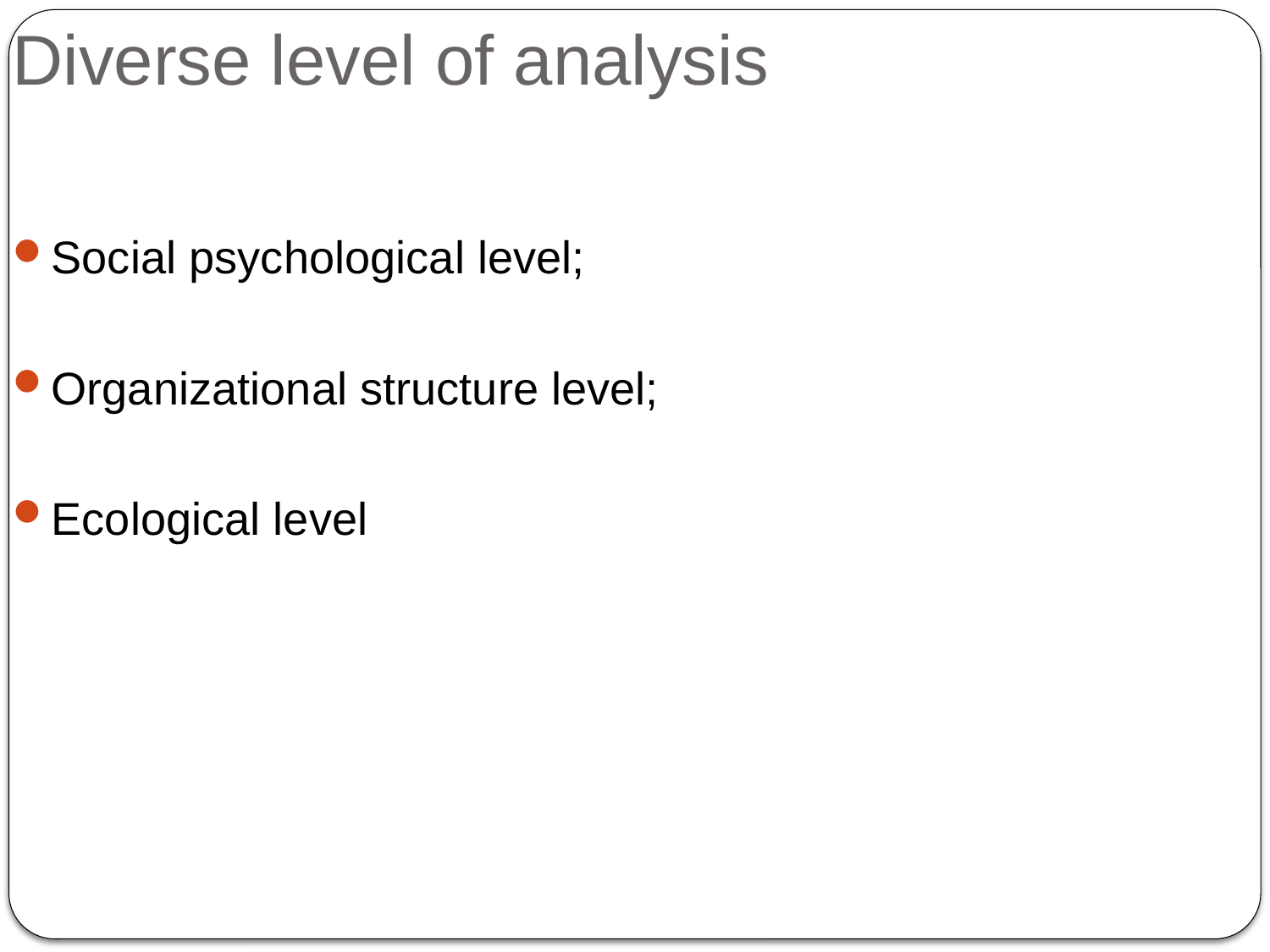

# Diverse level of analysis
Social psychological level;

Organizational structure level;

Ecological level